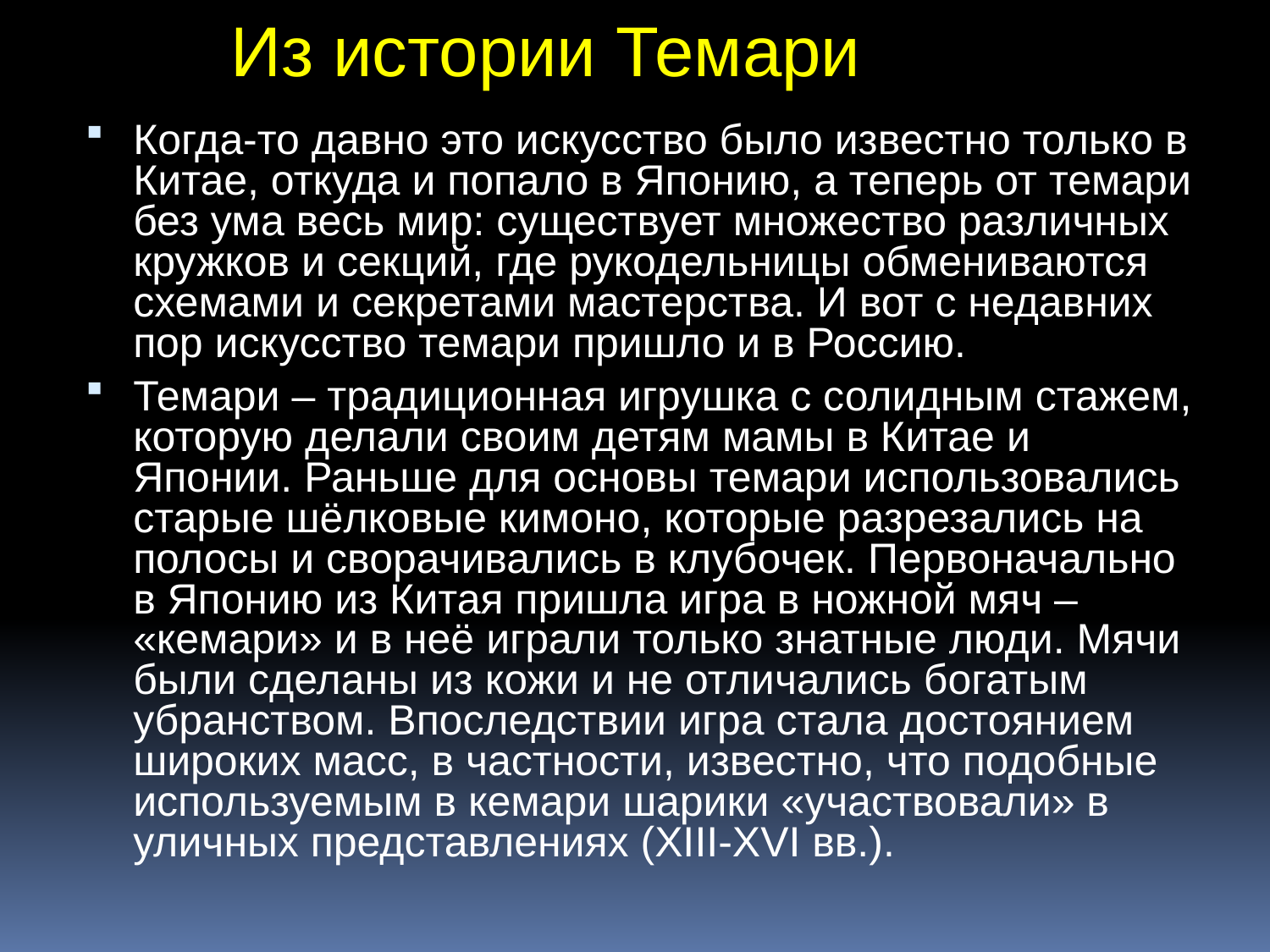

Из истории Темари
Когда-то давно это искусство было известно только в Китае, откуда и попало в Японию, а теперь от темари без ума весь мир: существует множество различных кружков и секций, где рукодельницы обмениваются схемами и секретами мастерства. И вот с недавних пор искусство темари пришло и в Россию.
Темари – традиционная игрушка с солидным стажем, которую делали своим детям мамы в Китае и Японии. Раньше для основы темари использовались старые шёлковые кимоно, которые разрезались на полосы и сворачивались в клубочек. Первоначально в Японию из Китая пришла игра в ножной мяч – «кемари» и в неё играли только знатные люди. Мячи были сделаны из кожи и не отличались богатым убранством. Впоследствии игра стала достоянием широких масс, в частности, известно, что подобные используемым в кемари шарики «участвовали» в уличных представлениях (XIII-XVI вв.).